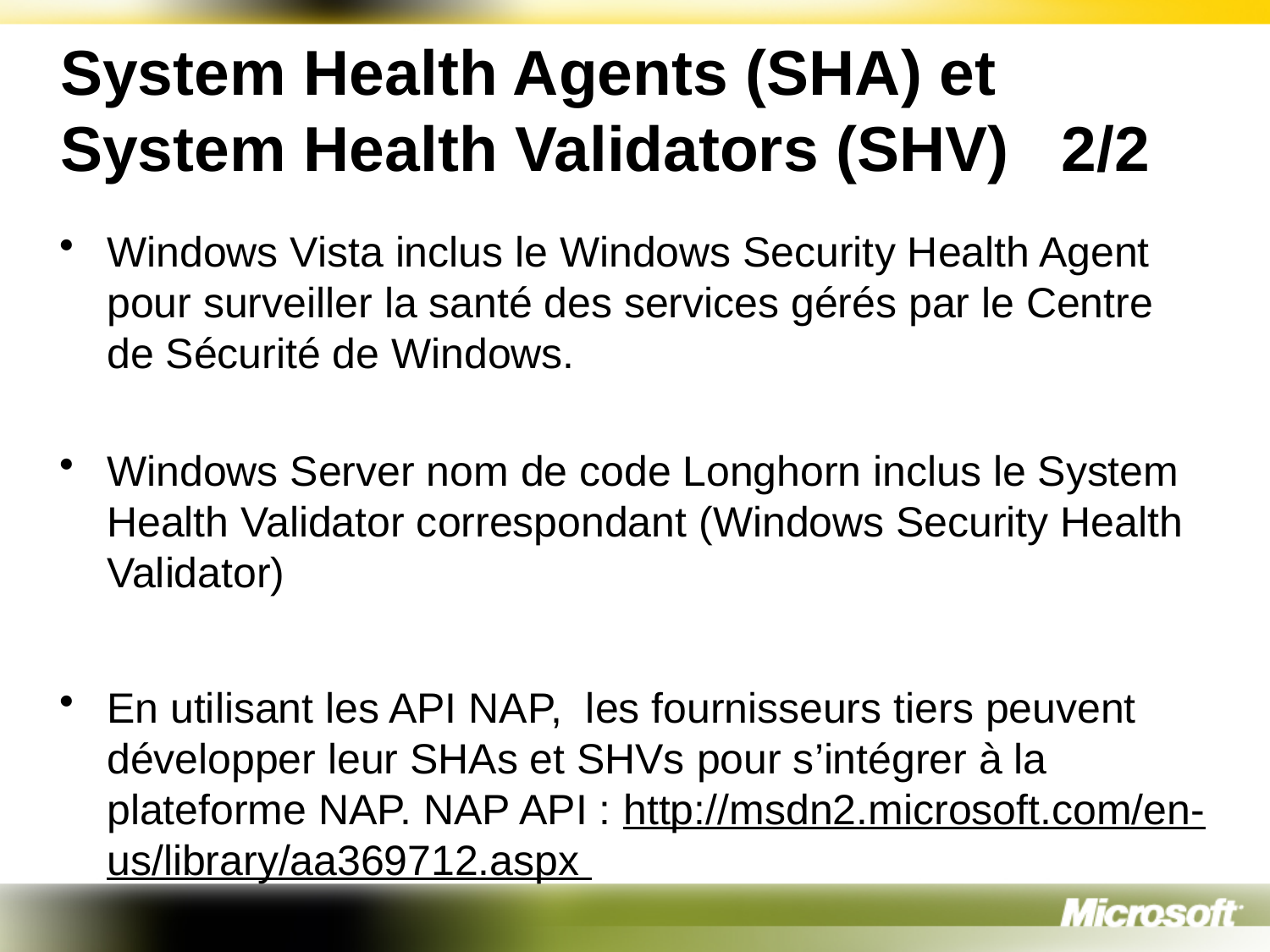

# System Health Agents (SHA) et  System Health Validators (SHV)   2/2
Windows Vista inclus le Windows Security Health Agent pour surveiller la santé des services gérés par le Centre de Sécurité de Windows.

Windows Server nom de code Longhorn inclus le System Health Validator correspondant (Windows Security Health Validator)

En utilisant les API NAP,  les fournisseurs tiers peuvent développer leur SHAs et SHVs pour s’intégrer à la plateforme NAP. NAP API : http://msdn2.microsoft.com/en-us/library/aa369712.aspx